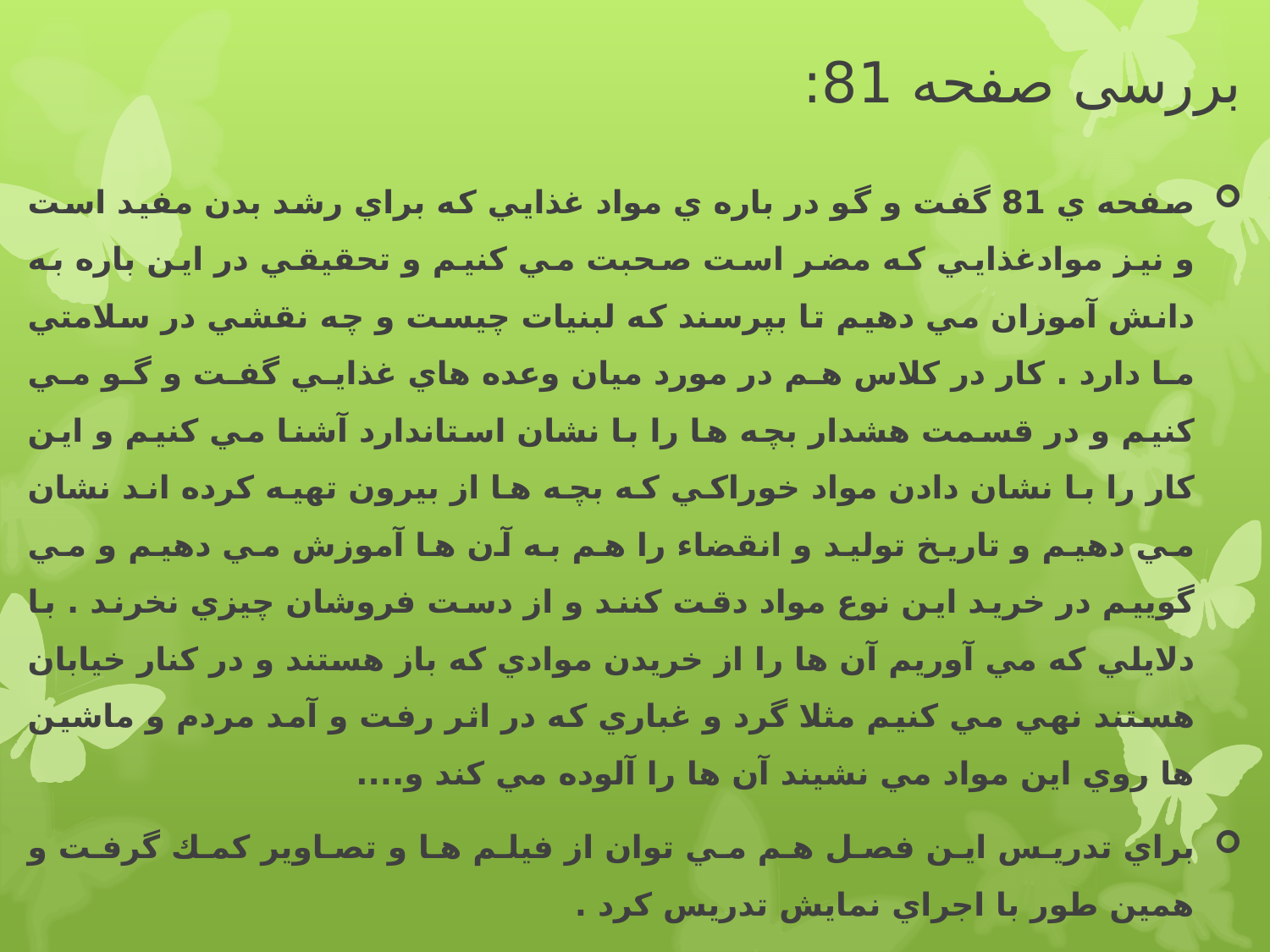

# بررسی صفحه 81:
صفحه ي 81 گفت و گو در باره ي مواد غذايي كه براي رشد بدن مفيد است و نيز موادغذايي كه مضر است صحبت مي كنيم و تحقيقي در اين باره به دانش آموزان مي دهيم تا بپرسند كه لبنيات چيست و چه نقشي در سلامتي ما دارد . كار در كلاس هم در مورد ميان وعده هاي غذايي گفت و گو مي كنيم و در قسمت هشدار بچه ها را با نشان استاندارد آشنا مي كنيم و اين كار را با نشان دادن مواد خوراكي كه بچه ها از بيرون تهيه كرده اند نشان مي دهيم و تاريخ توليد و انقضاء را هم به آن ها آموزش مي دهيم و مي گوييم در خريد اين نوع مواد دقت كنند و از دست فروشان چيزي نخرند . با دلايلي كه مي آوريم آن ها را از خريدن موادي كه باز هستند و در كنار خيابان هستند نهي مي كنيم مثلا گرد و غباري كه در اثر رفت و آمد مردم و ماشين ها روي اين مواد مي نشيند آن ها را آلوده مي كند و....
براي تدريس اين فصل هم مي توان از فيلم ها و تصاوير كمك گرفت و همين طور با اجراي نمايش تدريس كرد .